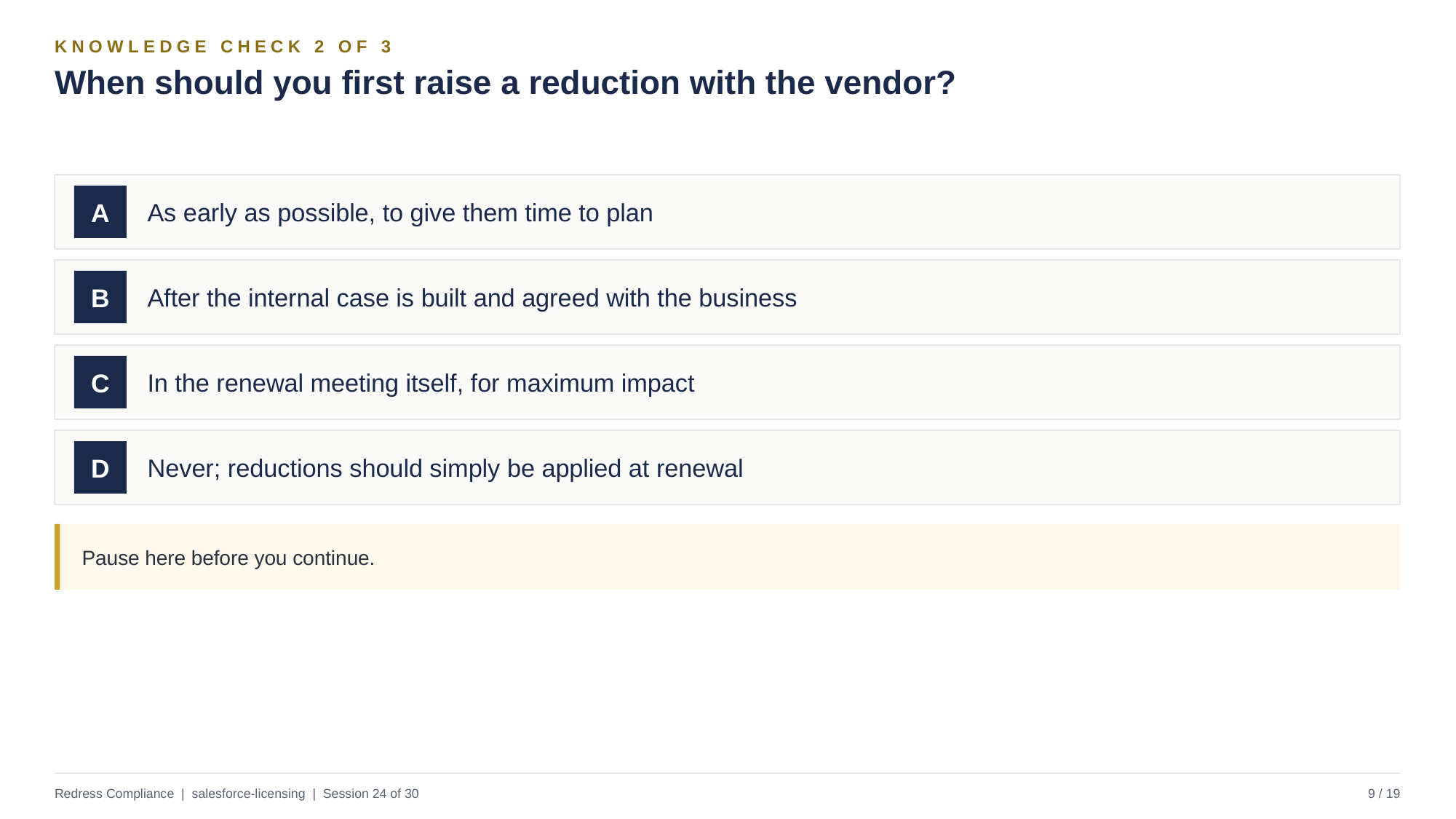

KNOWLEDGE CHECK 2 OF 3
When should you first raise a reduction with the vendor?

As early as possible, to give them time to plan

A

After the internal case is built and agreed with the business

B

In the renewal meeting itself, for maximum impact

C

Never; reductions should simply be applied at renewal

D

Pause here before you continue.

Redress Compliance  |  salesforce-licensing  |  Session 24 of 30
9 / 19